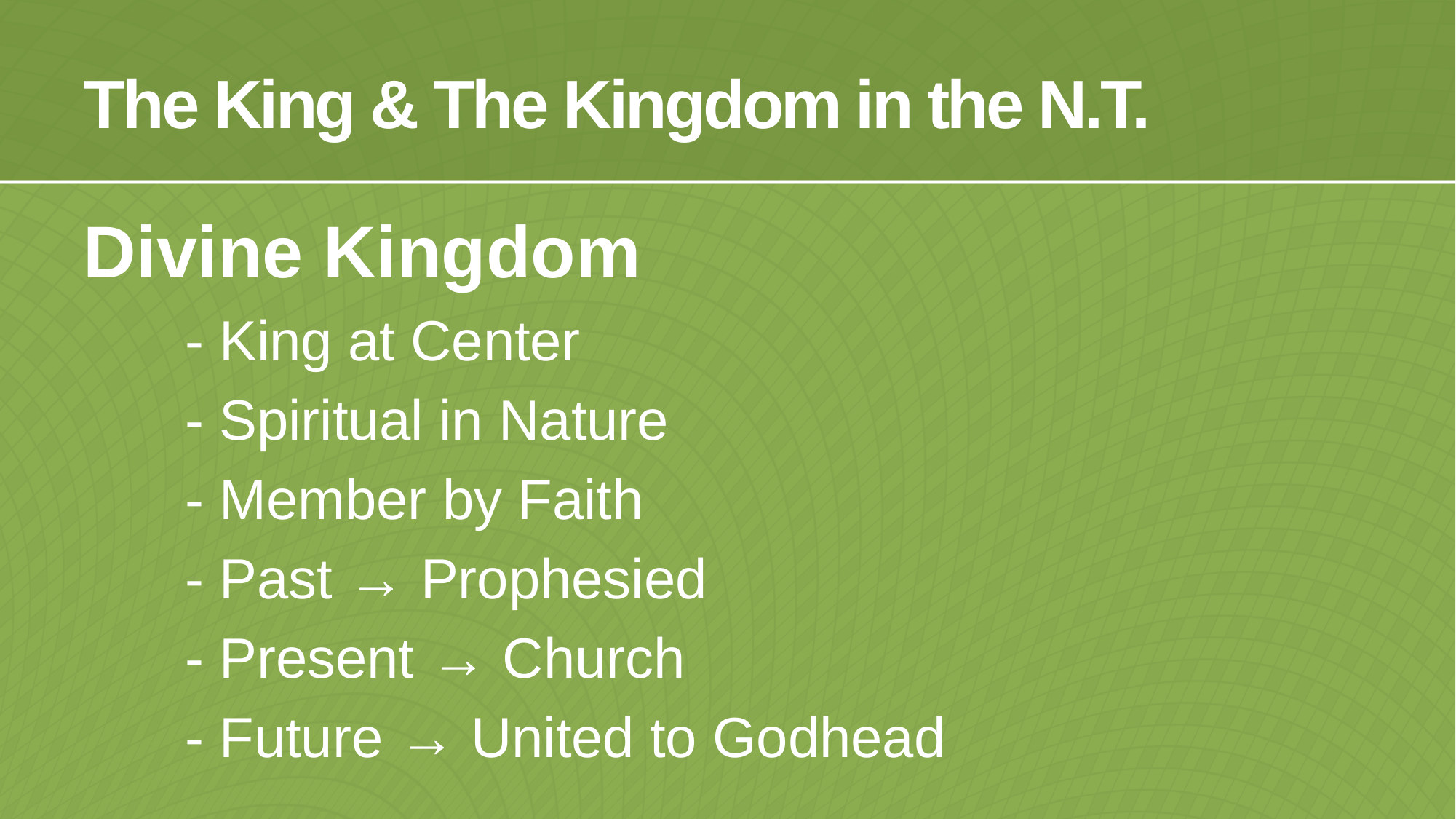

# The King & The Kingdom in the N.T.
Divine Kingdom
	- King at Center
	- Spiritual in Nature
	- Member by Faith
	- Past → Prophesied
	- Present → Church
	- Future → United to Godhead